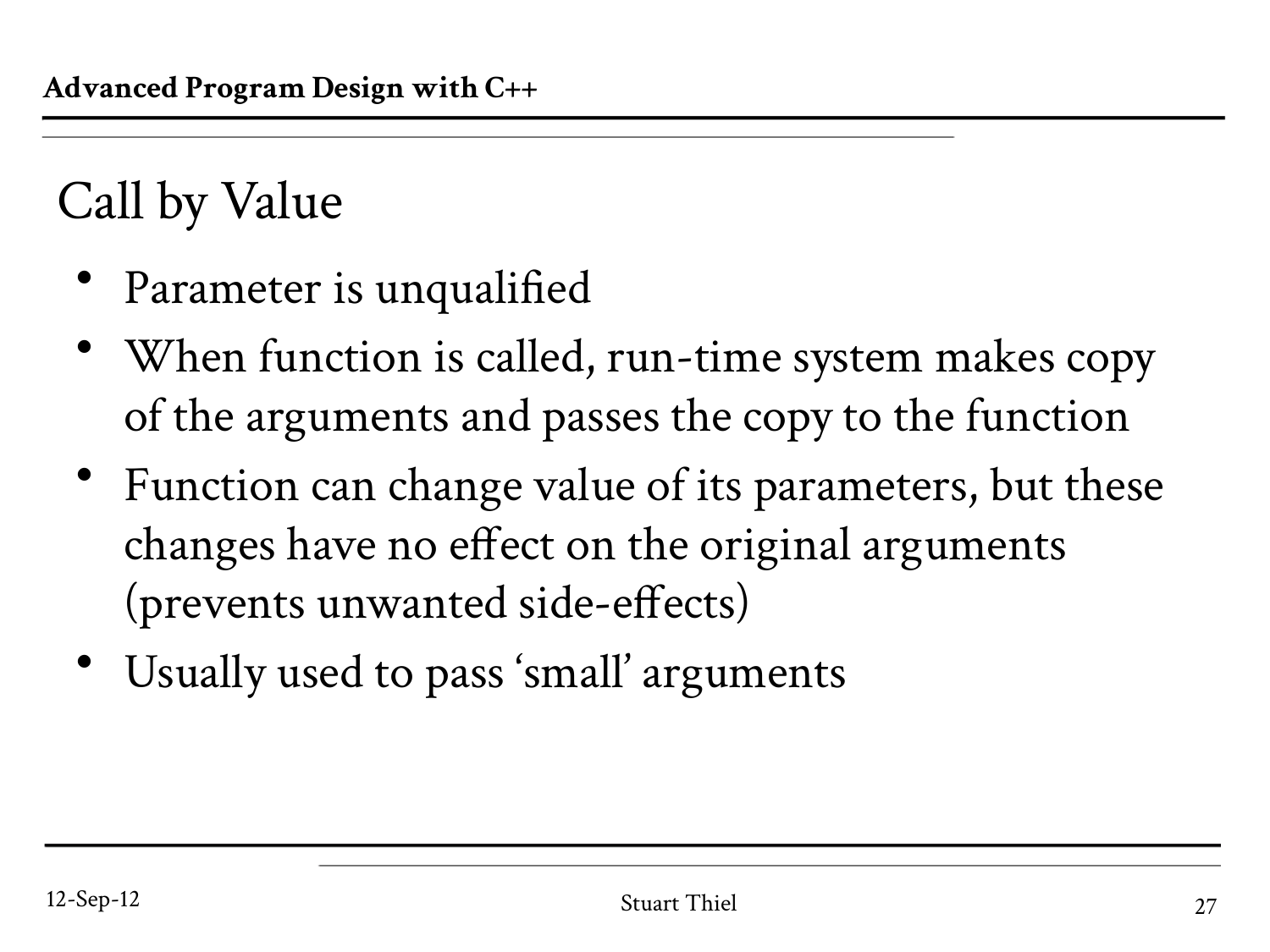

# Call by Value
Parameter is unqualified
When function is called, run-time system makes copy of the arguments and passes the copy to the function
Function can change value of its parameters, but these changes have no effect on the original arguments (prevents unwanted side-effects)
Usually used to pass ‘small’ arguments